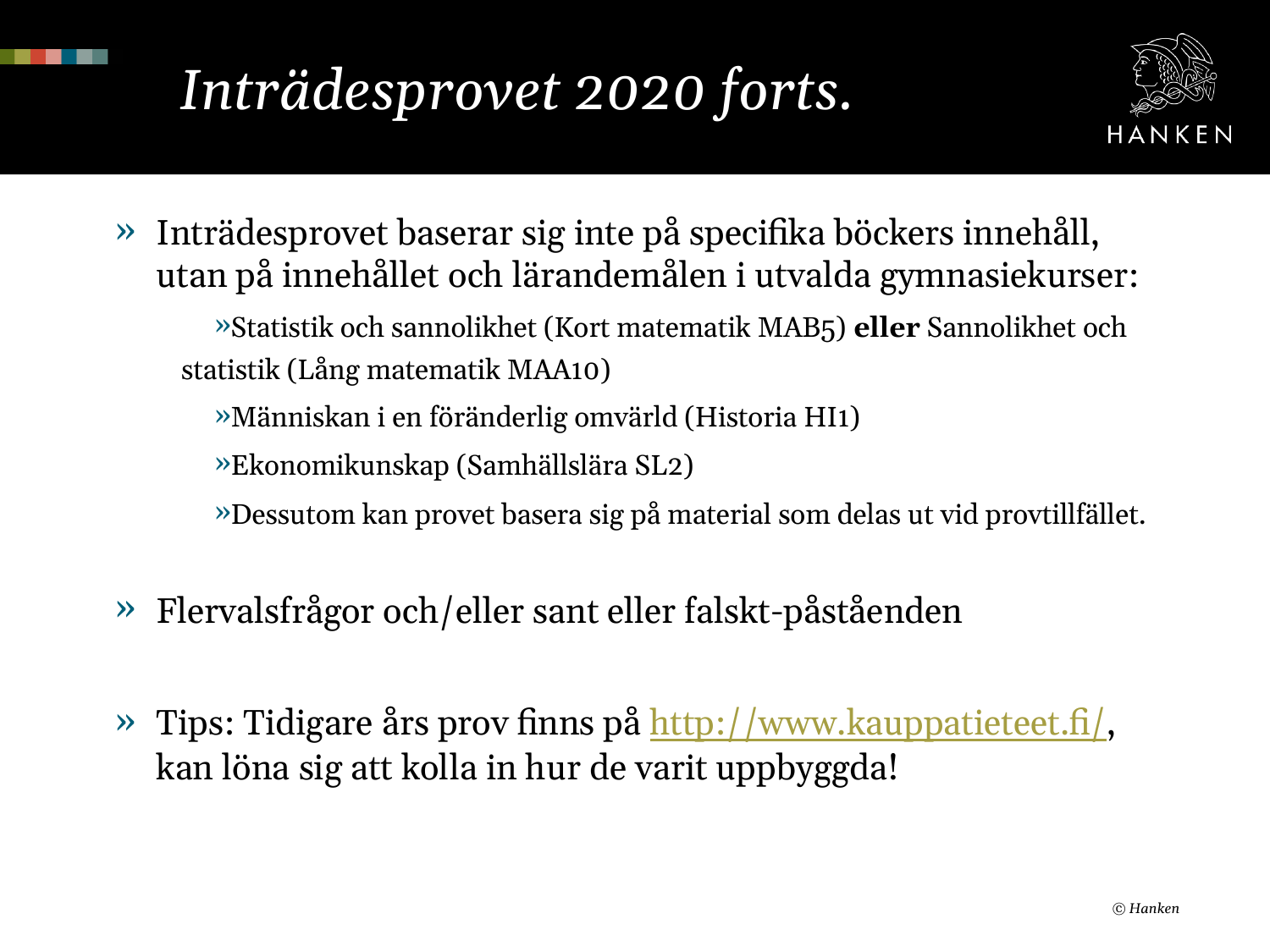

# Inträdesprovet 2020 forts.
Inträdesprovet baserar sig inte på specifika böckers innehåll, utan på innehållet och lärandemålen i utvalda gymnasiekurser:
Statistik och sannolikhet (Kort matematik MAB5) eller Sannolikhet och statistik (Lång matematik MAA10)
Människan i en föränderlig omvärld (Historia HI1)
Ekonomikunskap (Samhällslära SL2)
Dessutom kan provet basera sig på material som delas ut vid provtillfället.
Flervalsfrågor och/eller sant eller falskt-påståenden

Tips: Tidigare års prov finns på http://www.kauppatieteet.fi/, kan löna sig att kolla in hur de varit uppbyggda!

© Hanken